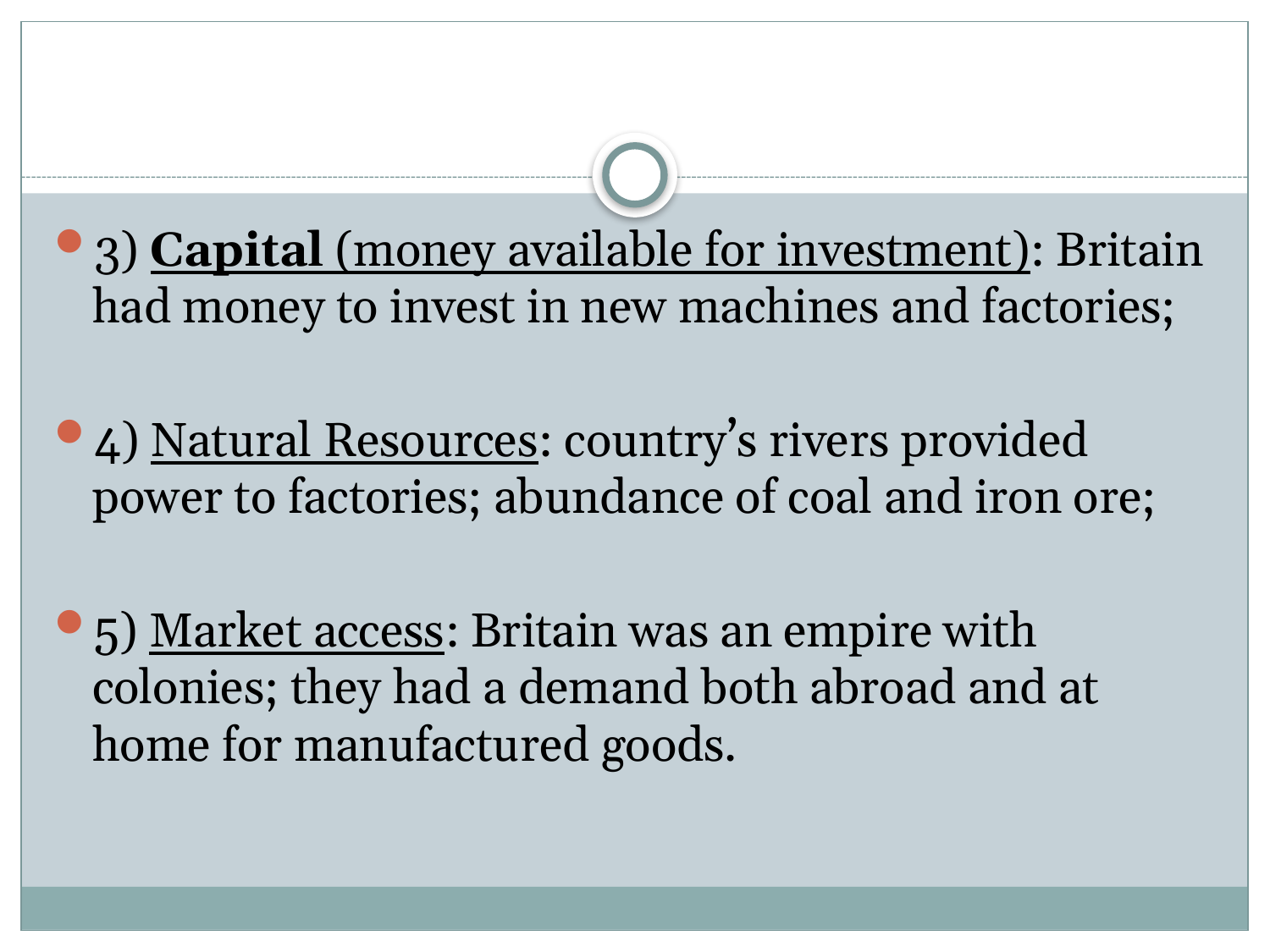

#
3) Capital (money available for investment): Britain had money to invest in new machines and factories;

4) Natural Resources: country’s rivers provided power to factories; abundance of coal and iron ore;

5) Market access: Britain was an empire with colonies; they had a demand both abroad and at home for manufactured goods.